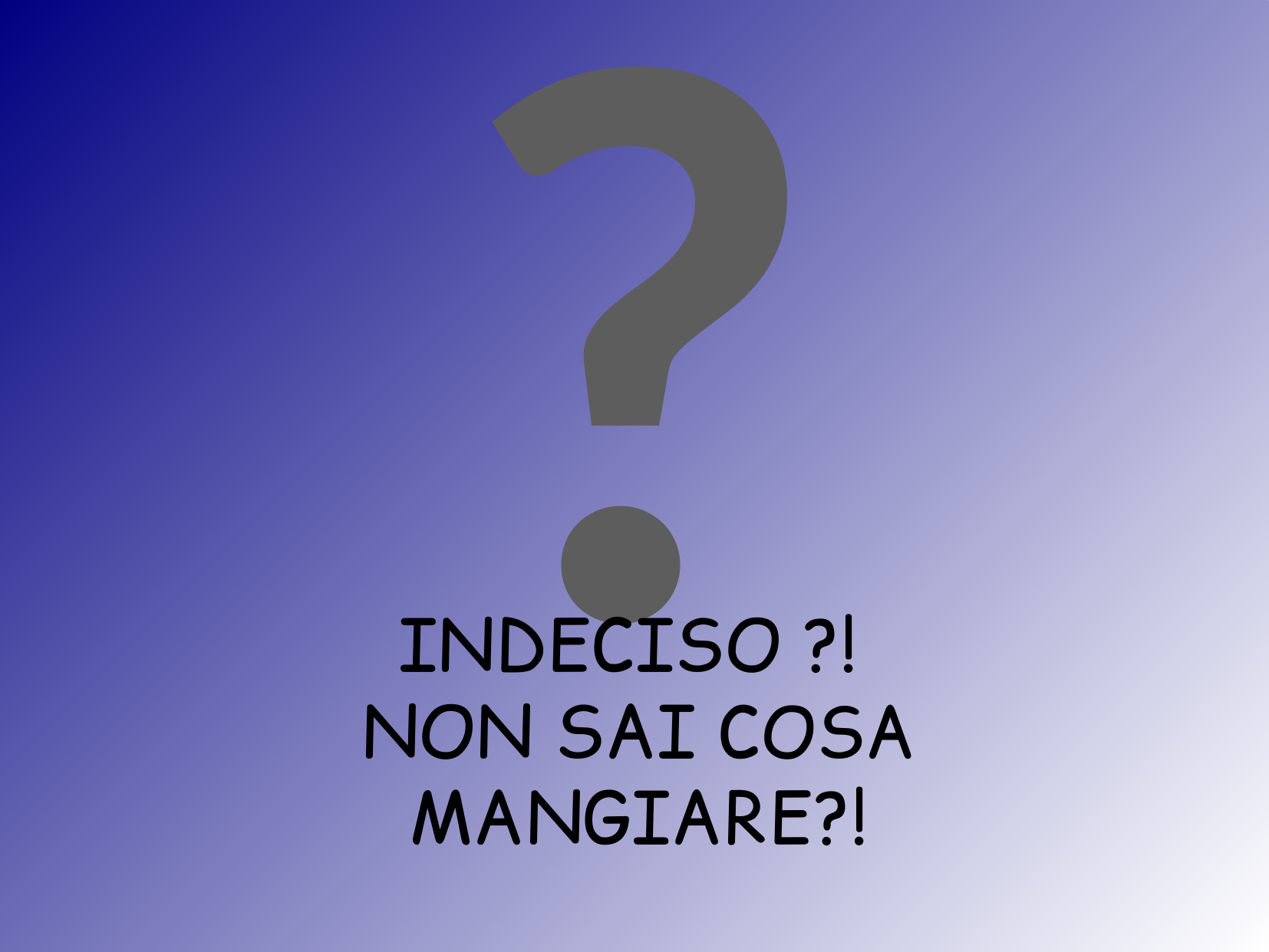

?
INDECISO ?!
NON SAI COSA MANGIARE?!